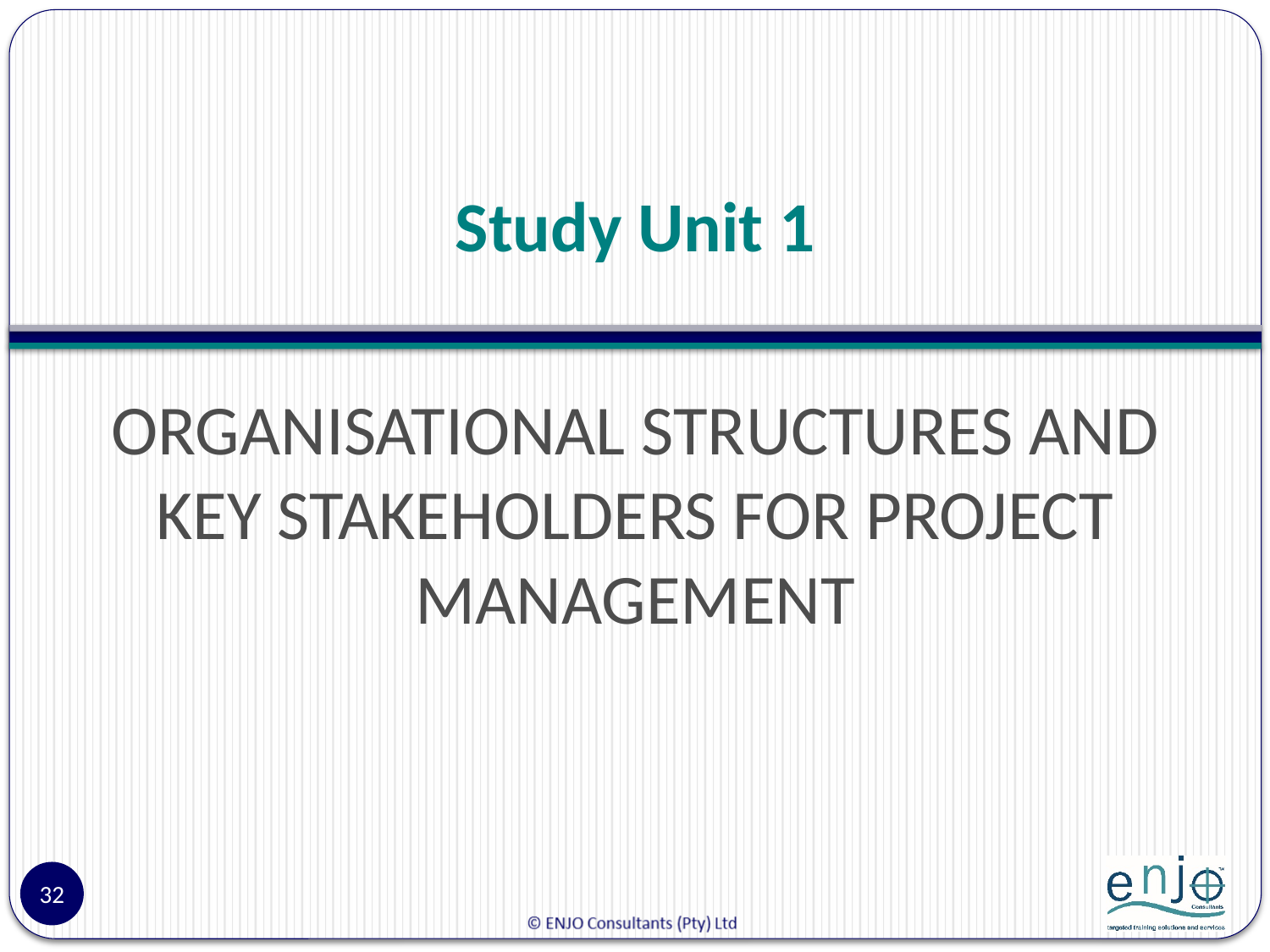

# Study Unit 1
ORGANISATIONAL STRUCTURES AND KEY STAKEHOLDERS FOR PROJECT MANAGEMENT
32